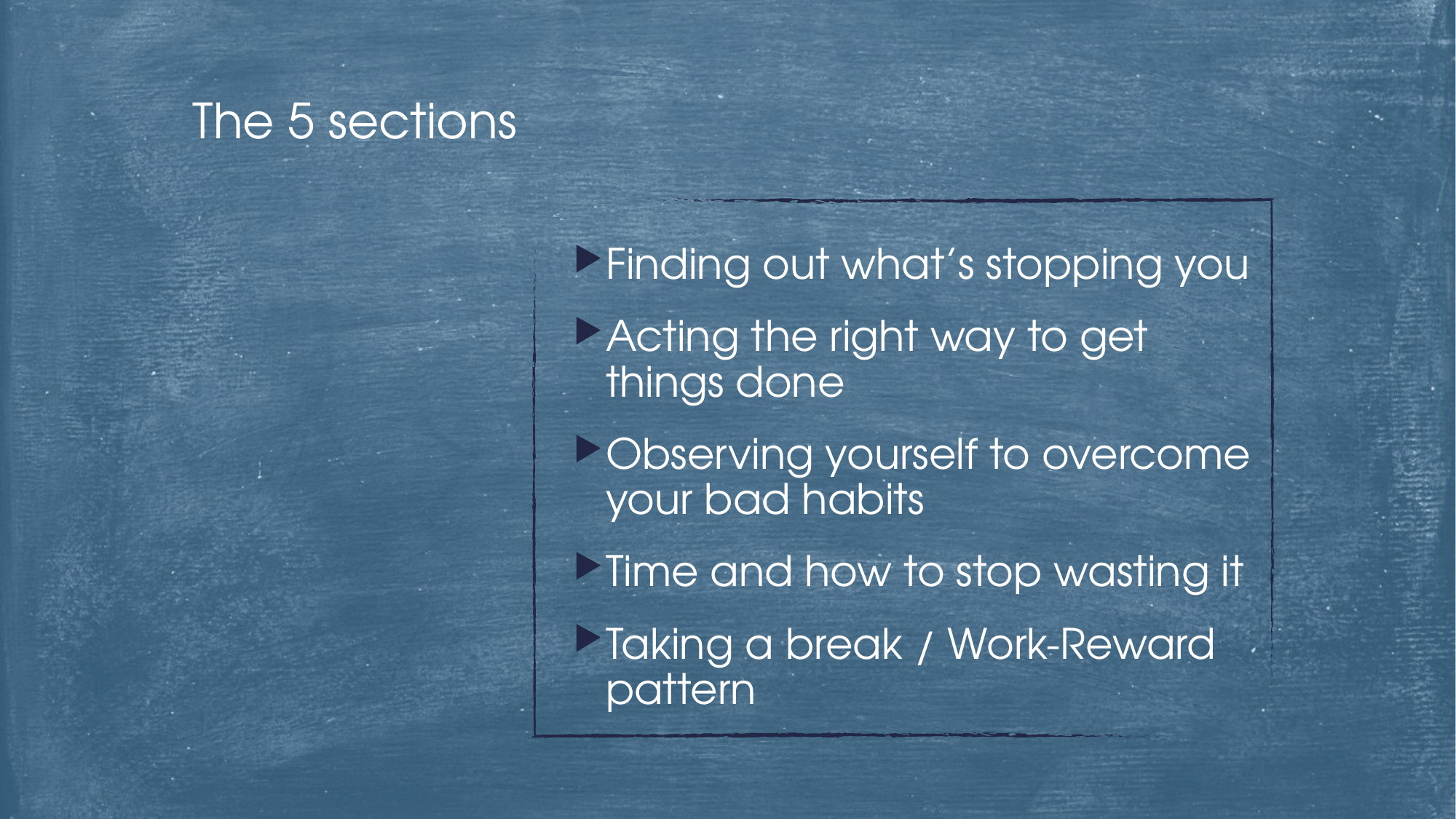

# The 5 sections
Finding out what’s stopping you
Acting the right way to get things done
Observing yourself to overcome your bad habits
Time and how to stop wasting it
Taking a break / Work-Reward pattern